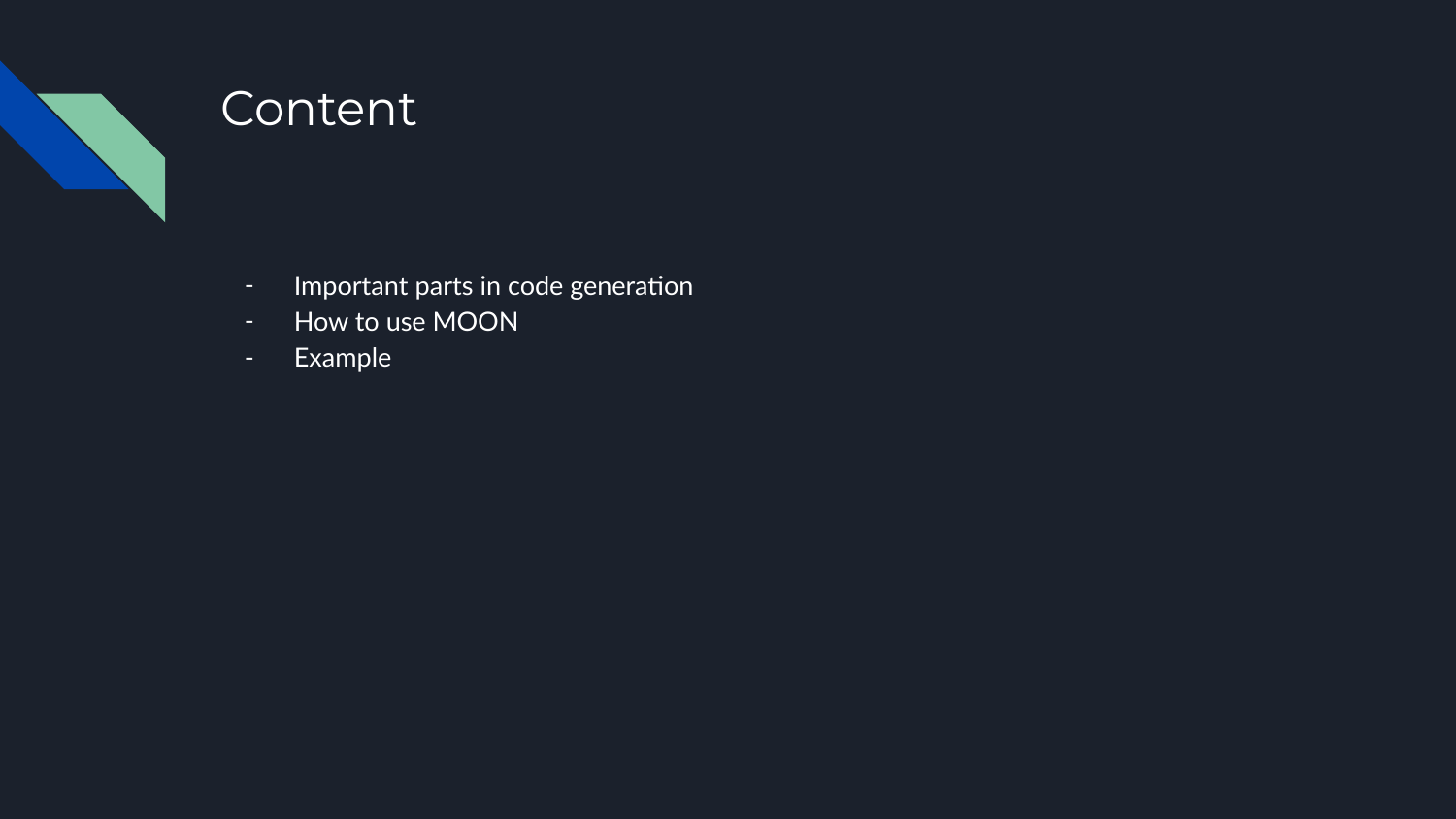

# Content
Important parts in code generation
How to use MOON
Example